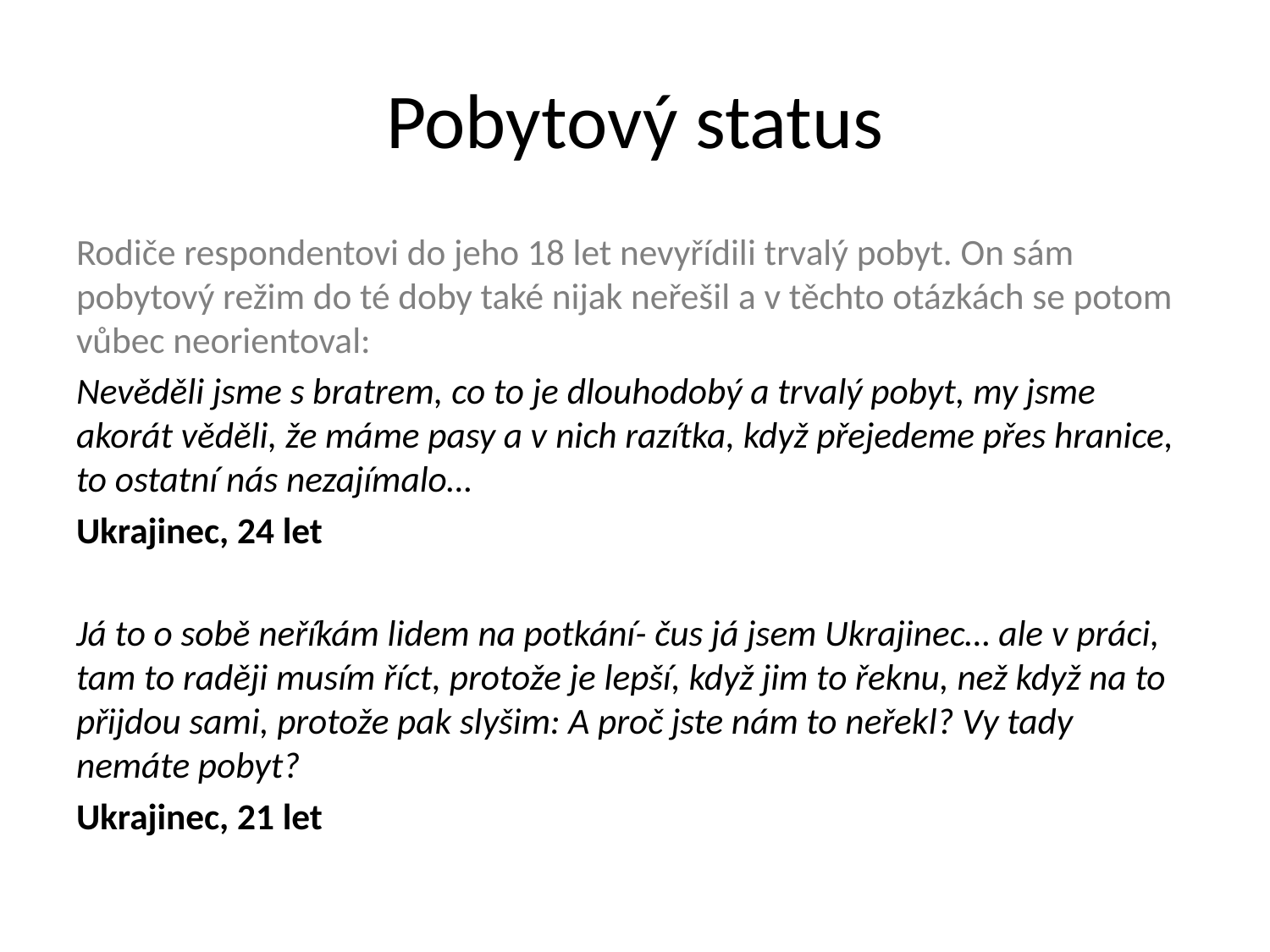

# Pobytový status
Rodiče respondentovi do jeho 18 let nevyřídili trvalý pobyt. On sám pobytový režim do té doby také nijak neřešil a v těchto otázkách se potom vůbec neorientoval:
Nevěděli jsme s bratrem, co to je dlouhodobý a trvalý pobyt, my jsme akorát věděli, že máme pasy a v nich razítka, když přejedeme přes hranice, to ostatní nás nezajímalo…
Ukrajinec, 24 let

Já to o sobě neříkám lidem na potkání- čus já jsem Ukrajinec… ale v práci, tam to raději musím říct, protože je lepší, když jim to řeknu, než když na to přijdou sami, protože pak slyšim: A proč jste nám to neřekl? Vy tady nemáte pobyt?
Ukrajinec, 21 let